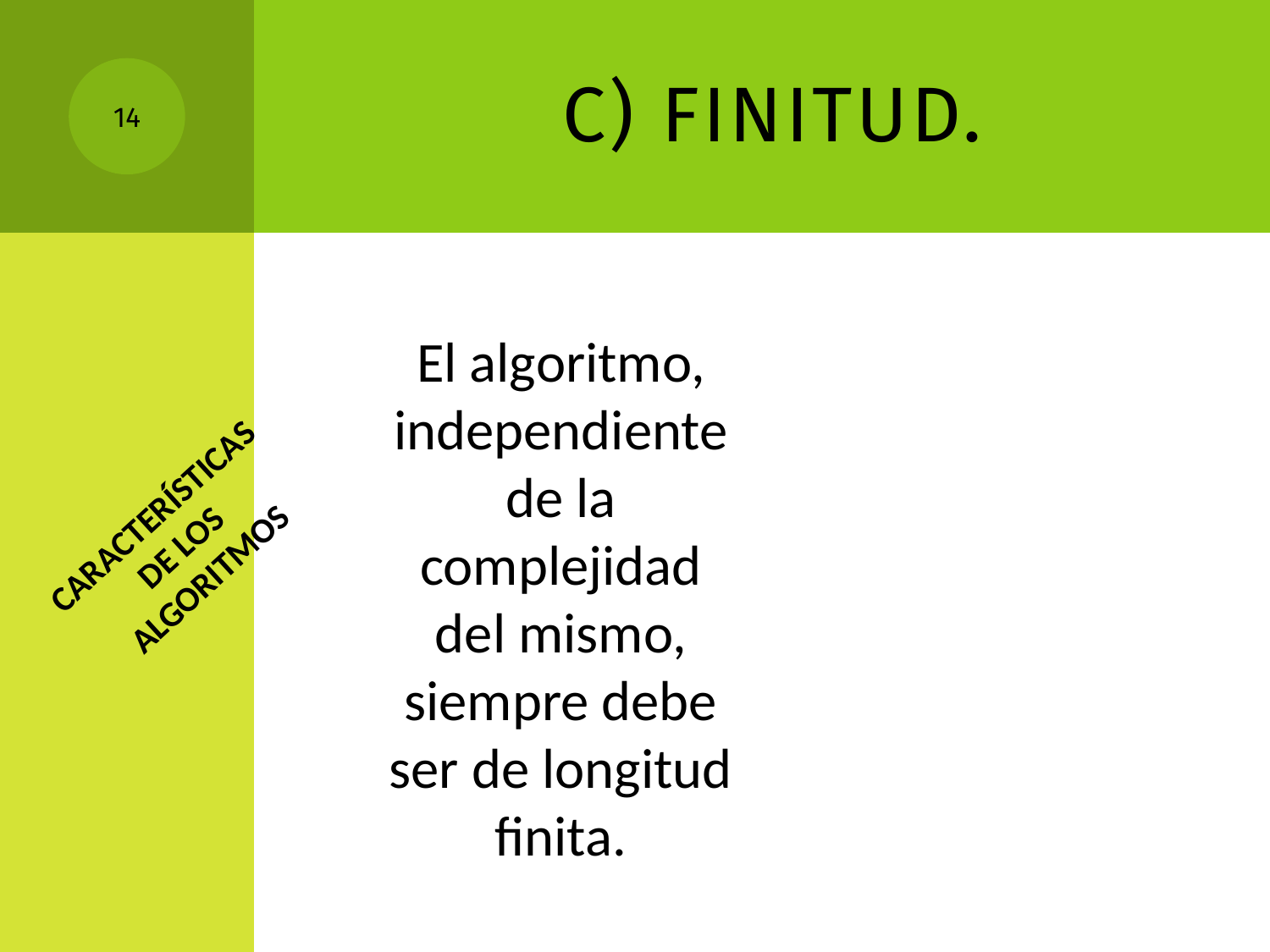

# c) Finitud.
14
El algoritmo, independiente de la complejidad del mismo, siempre debe ser de longitud finita.

CARACTERÍSTICAS
DE LOS
ALGORITMOS